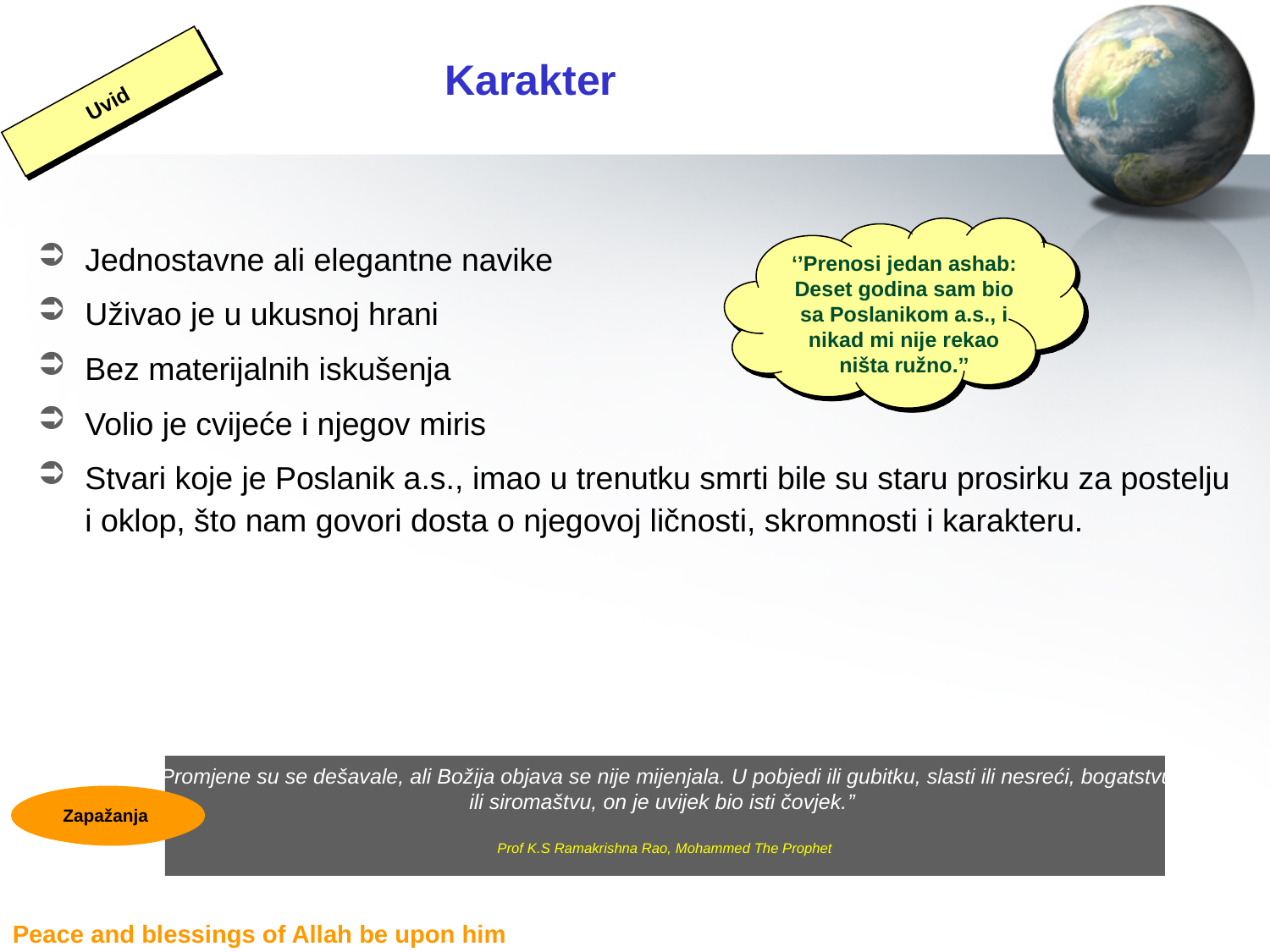

# Karakter
Uvid
‘’Prenosi jedan ashab: Deset godina sam bio sa Poslanikom a.s., i nikad mi nije rekao ništa ružno.’’
Jednostavne ali elegantne navike
Uživao je u ukusnoj hrani
Bez materijalnih iskušenja
Volio je cvijeće i njegov miris
Stvari koje je Poslanik a.s., imao u trenutku smrti bile su staru prosirku za postelju i oklop, što nam govori dosta o njegovoj ličnosti, skromnosti i karakteru.

“Promjene su se dešavale, ali Božija objava se nije mijenjala. U pobjedi ili gubitku, slasti ili nesreći, bogatstvu
ili siromaštvu, on je uvijek bio isti čovjek.”

Prof K.S Ramakrishna Rao, Mohammed The Prophet

Zapažanja